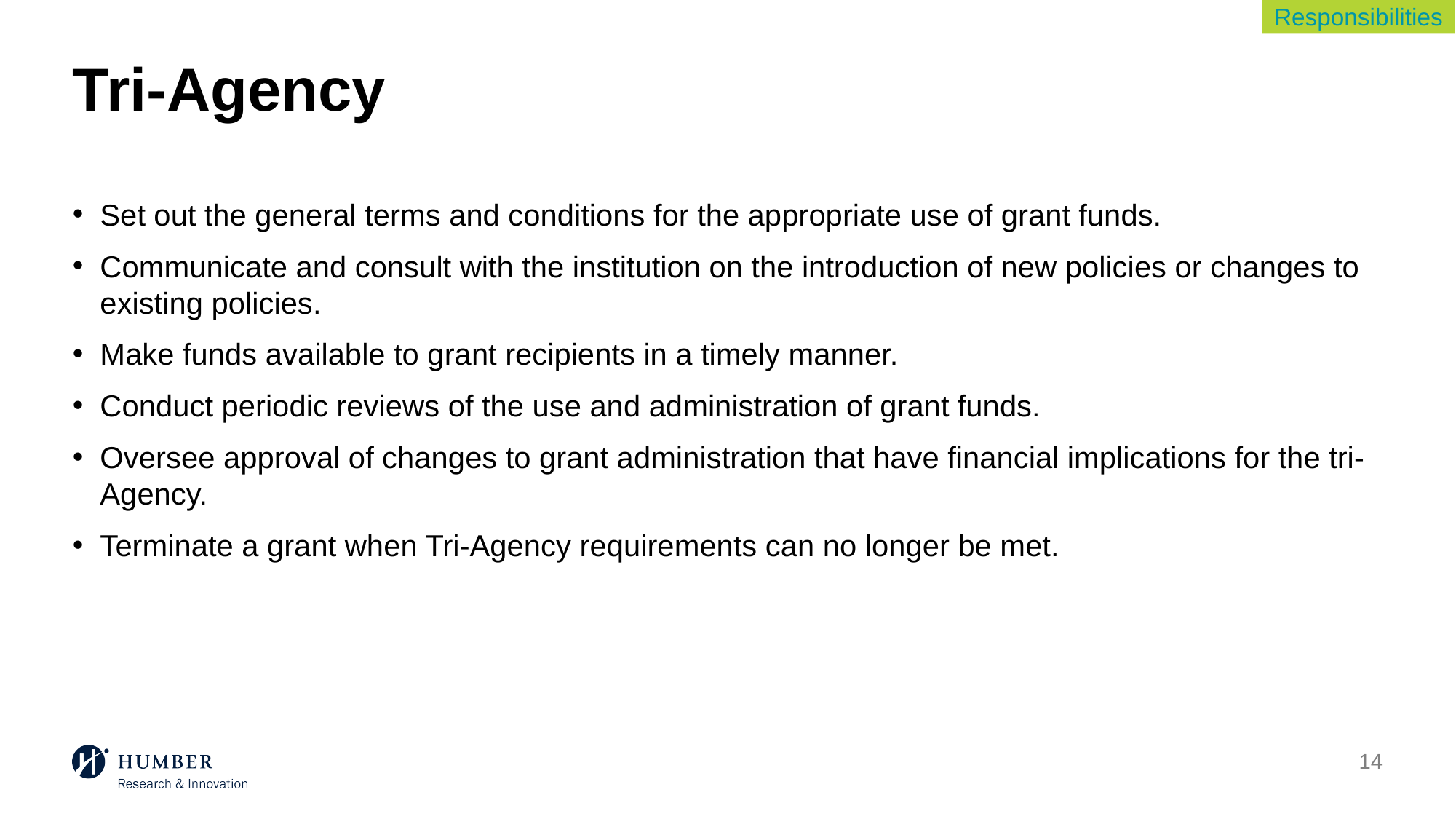

Responsibilities
# Tri-Agency
Set out the general terms and conditions for the appropriate use of grant funds.
Communicate and consult with the institution on the introduction of new policies or changes to existing policies.
Make funds available to grant recipients in a timely manner.
Conduct periodic reviews of the use and administration of grant funds.
Oversee approval of changes to grant administration that have financial implications for the tri-Agency.
Terminate a grant when Tri-Agency requirements can no longer be met.
14